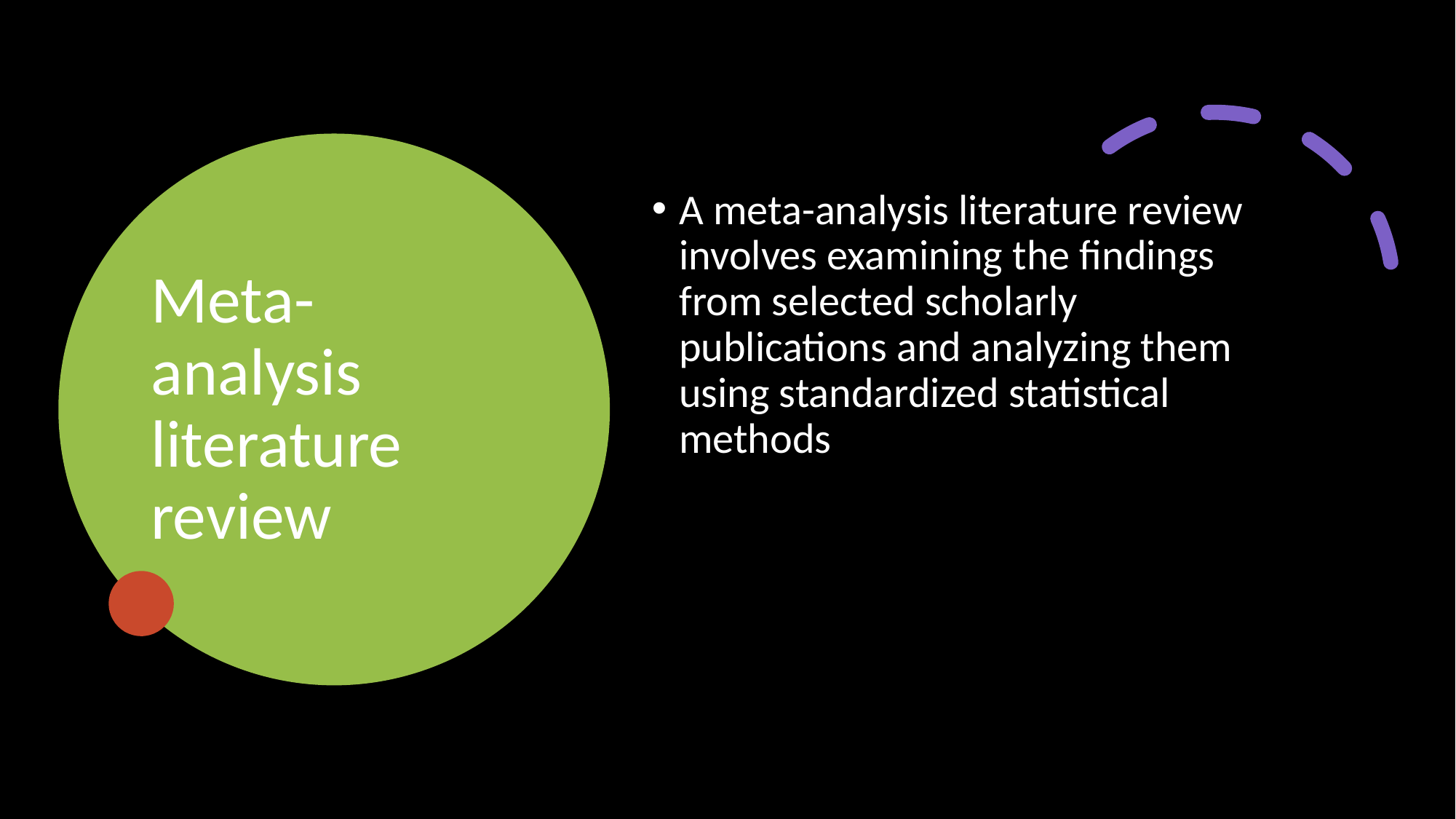

# Meta-analysis literature review
A meta-analysis literature review involves examining the findings from selected scholarly publications and analyzing them using standardized statistical methods